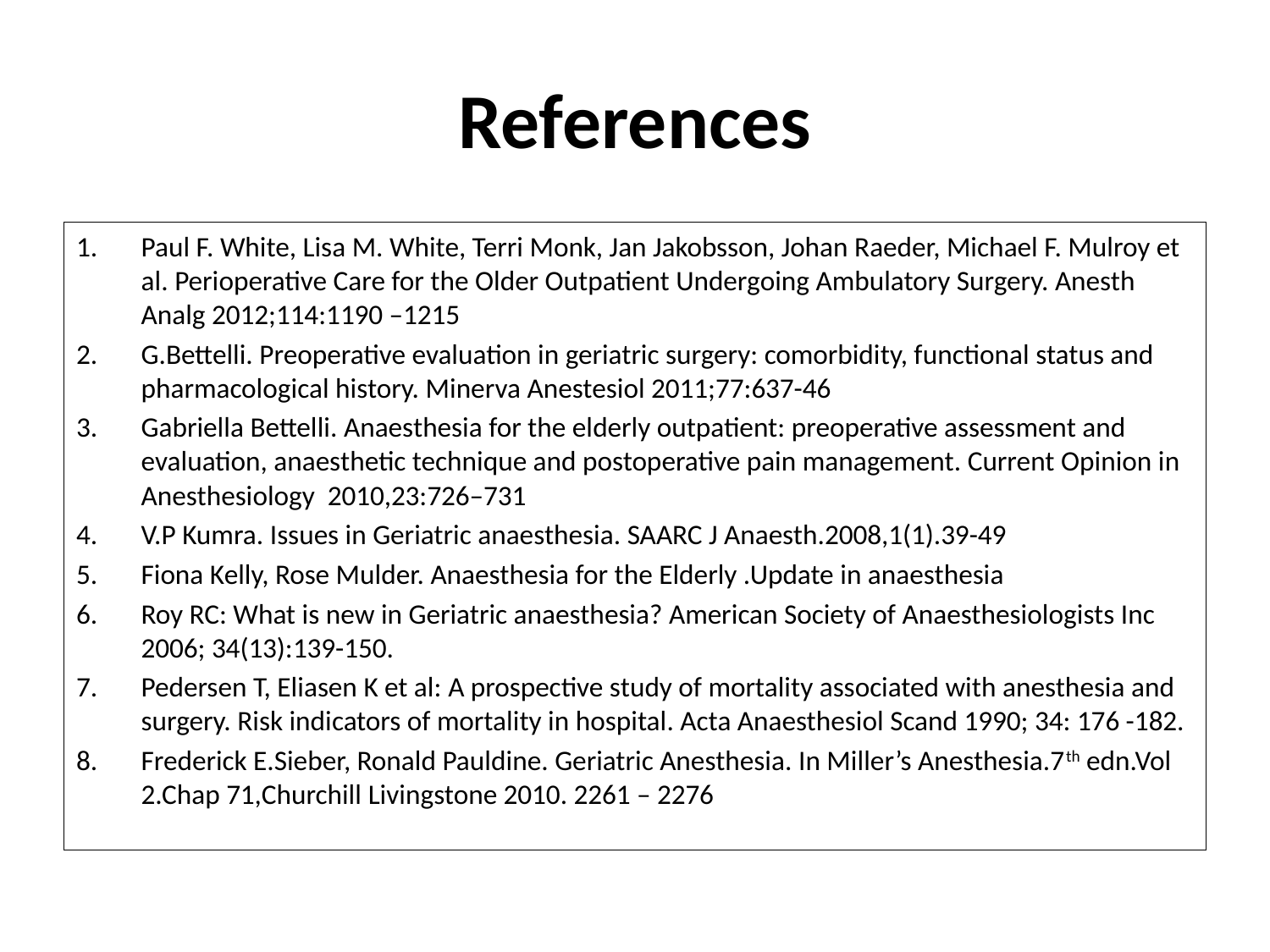

# References
Paul F. White, Lisa M. White, Terri Monk, Jan Jakobsson, Johan Raeder, Michael F. Mulroy et al. Perioperative Care for the Older Outpatient Undergoing Ambulatory Surgery. Anesth Analg 2012;114:1190 –1215
G.Bettelli. Preoperative evaluation in geriatric surgery: comorbidity, functional status and pharmacological history. Minerva Anestesiol 2011;77:637-46
Gabriella Bettelli. Anaesthesia for the elderly outpatient: preoperative assessment and evaluation, anaesthetic technique and postoperative pain management. Current Opinion in Anesthesiology  2010,23:726–731
V.P Kumra. Issues in Geriatric anaesthesia. SAARC J Anaesth.2008,1(1).39-49
Fiona Kelly, Rose Mulder. Anaesthesia for the Elderly .Update in anaesthesia
Roy RC: What is new in Geriatric anaesthesia? American Society of Anaesthesiologists Inc 2006; 34(13):139-150.
Pedersen T, Eliasen K et al: A prospective study of mortality associated with anesthesia and surgery. Risk indicators of mortality in hospital. Acta Anaesthesiol Scand 1990; 34: 176 -182.
Frederick E.Sieber, Ronald Pauldine. Geriatric Anesthesia. In Miller’s Anesthesia.7th edn.Vol 2.Chap 71,Churchill Livingstone 2010. 2261 – 2276